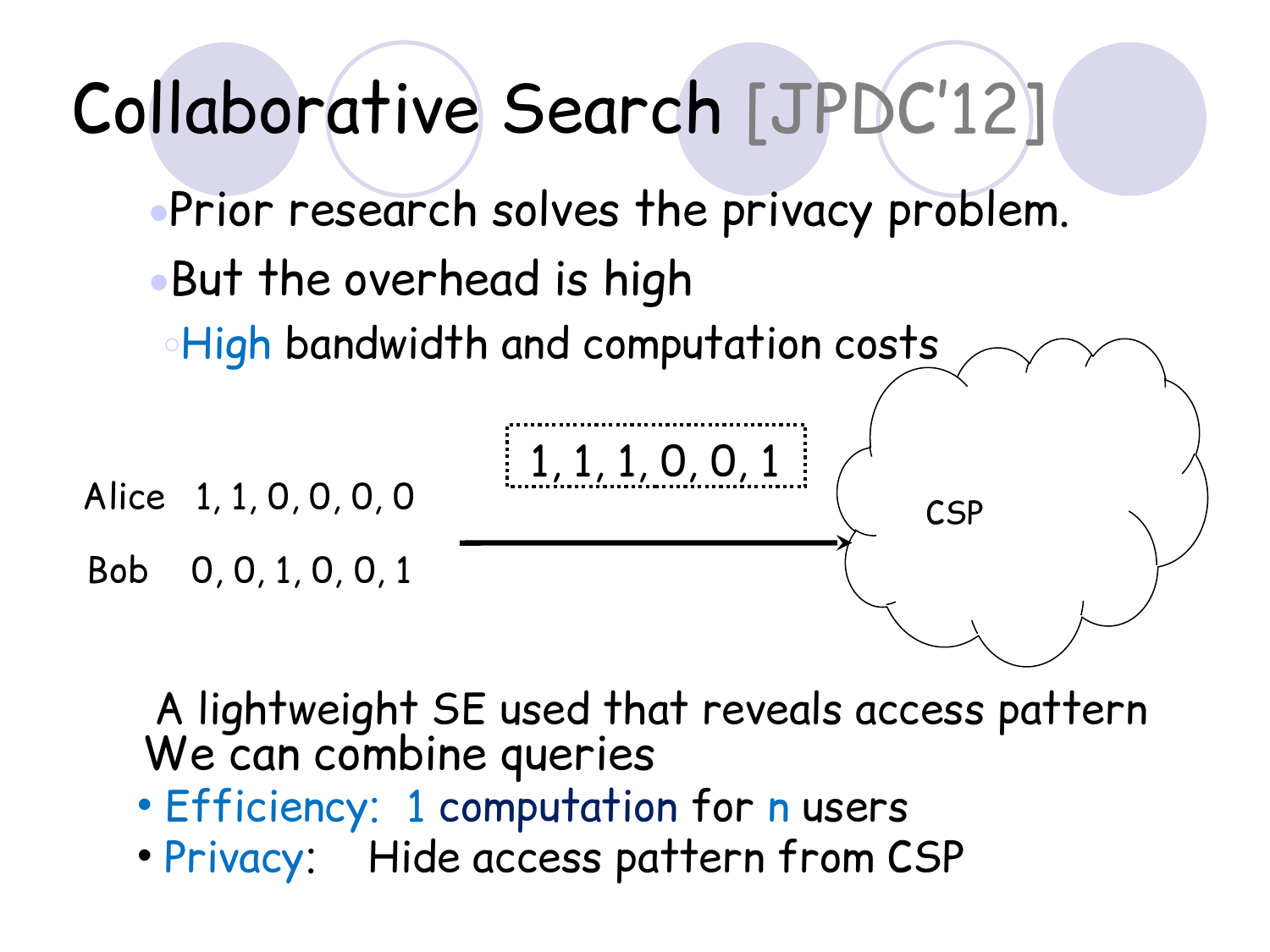

# Collaborative Search [JPDC’12]

Prior research solves the privacy problem.
But the overhead is high
High bandwidth and computation costs

A lightweight SE used that reveals access pattern

CSP

1, 1, 1, 0, 0, 1
Alice
1, 1, 0, 0, 0, 0

Bob
0, 0, 1, 0, 0, 1
We can combine queries
 Efficiency:  1 computation for n users
 Privacy:    Hide access pattern from CSP